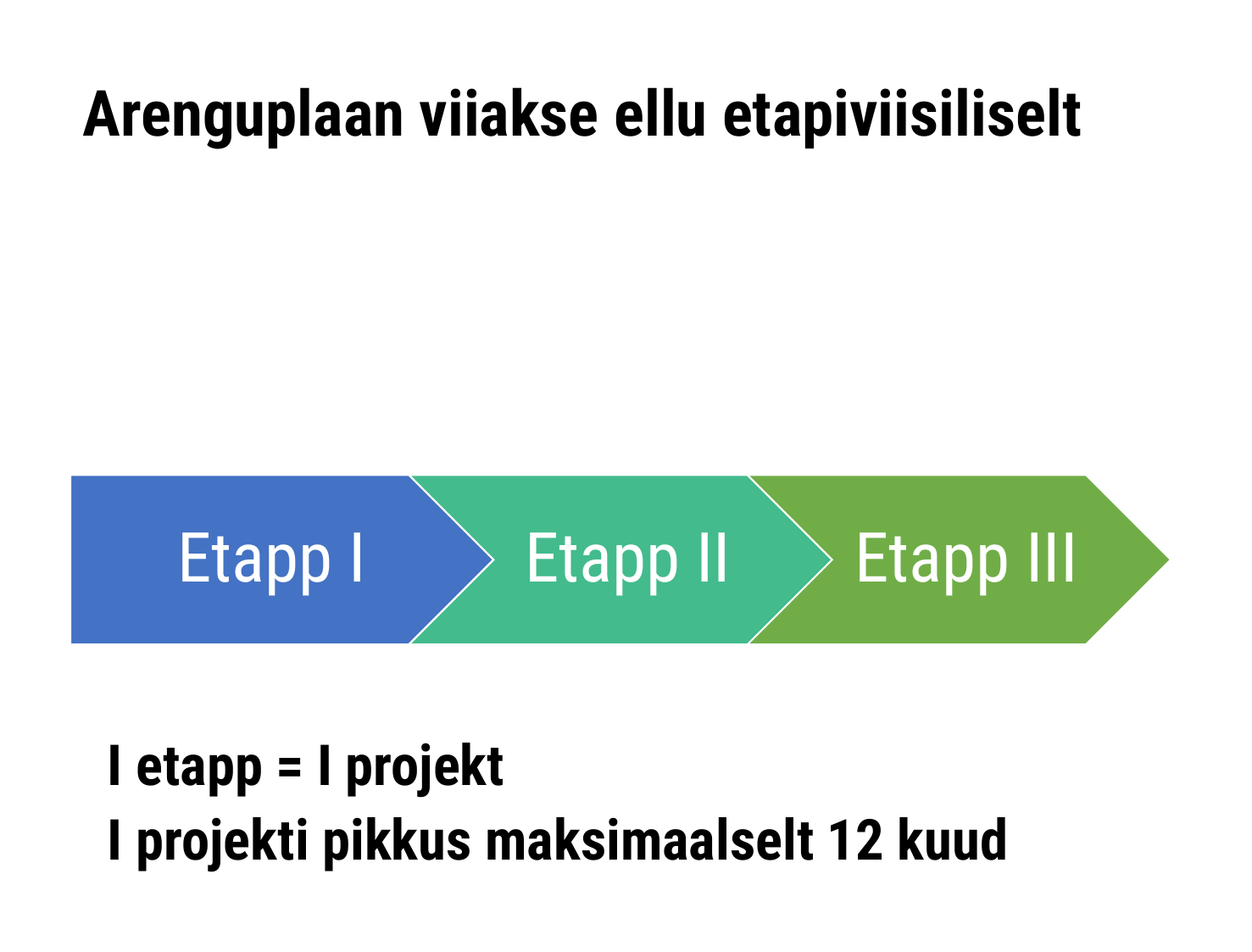

# Arenguplaan viiakse ellu etapiviisiliselt
Etapp I
Etapp II
Etapp III
I etapp = I projekt
I projekti pikkus maksimaalselt 12 kuud